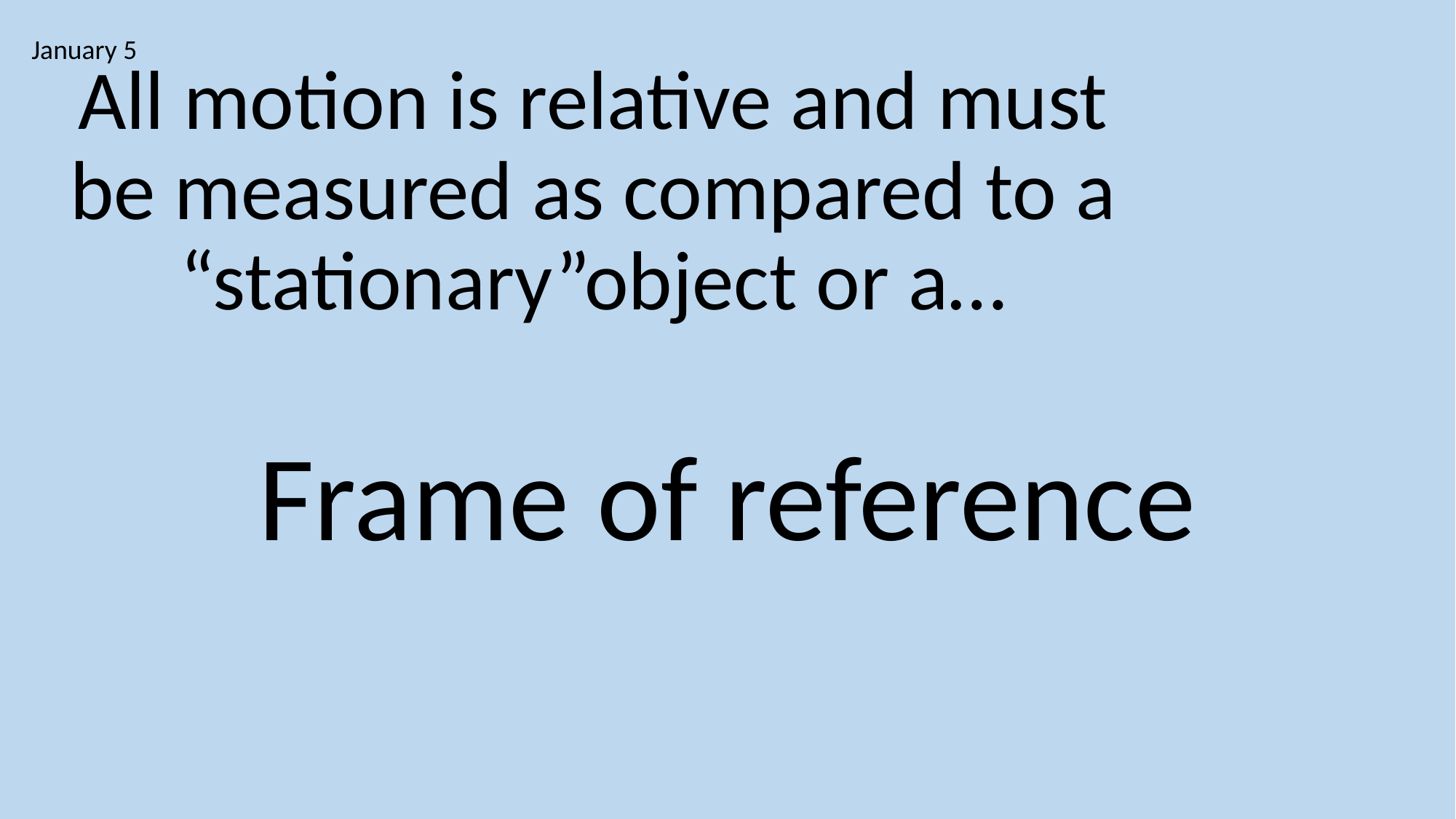

January 5
# All motion is relative and must be measured as compared to a “stationary”object or a…
Frame of reference